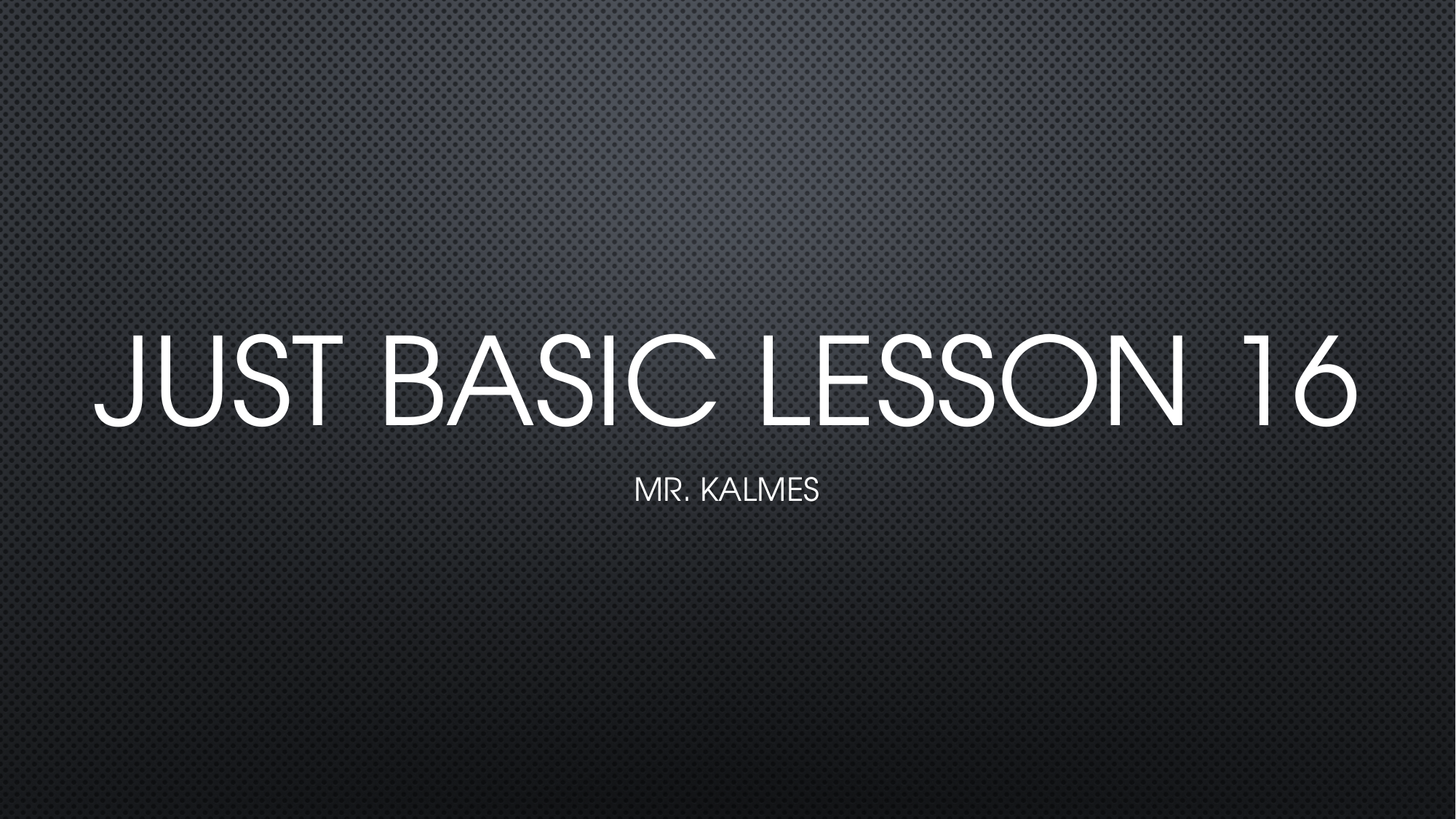

# Just Basic lesson 16
Mr. Kalmes